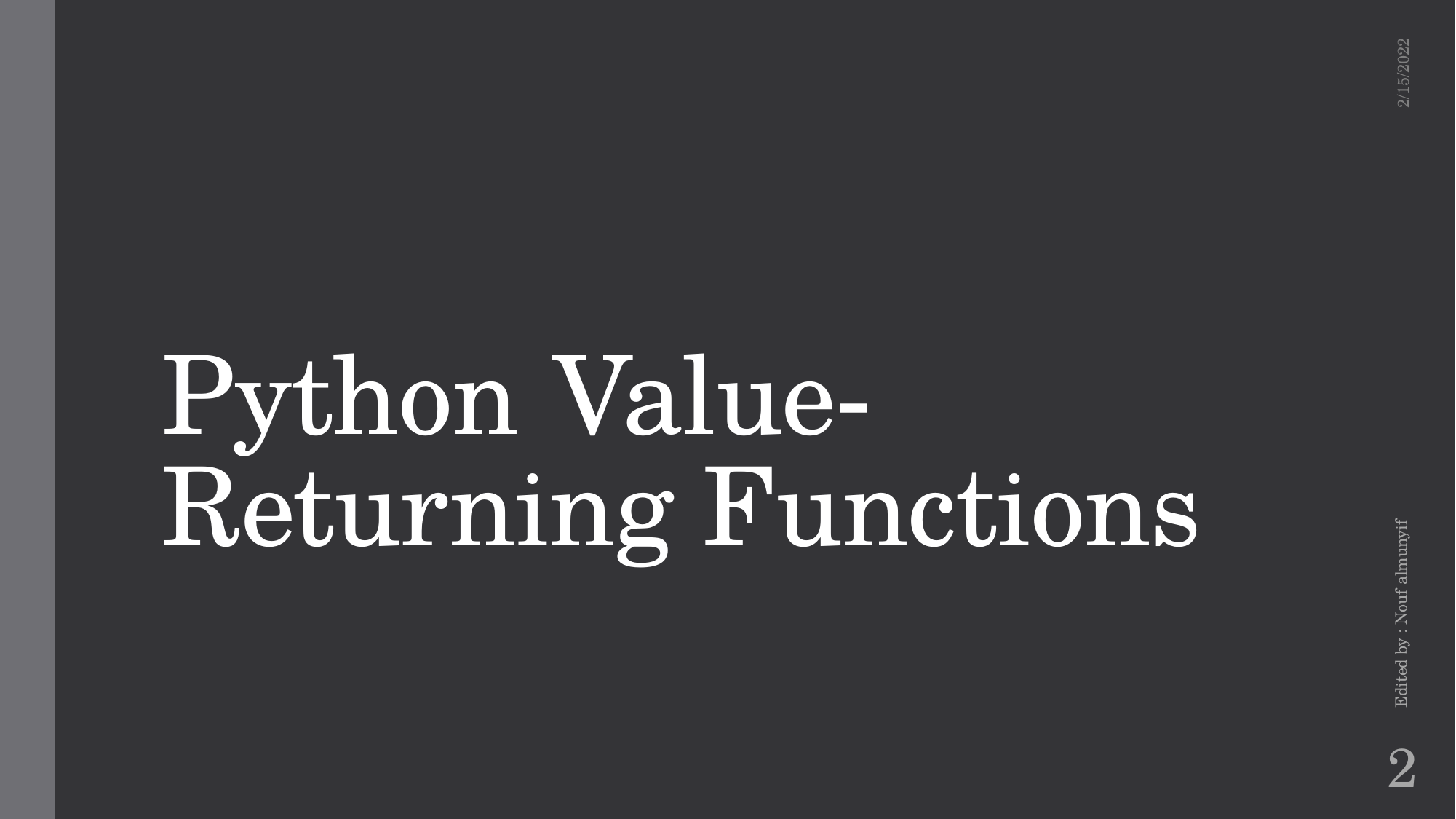

# Python Value-Returning Functions
2/15/2022
Edited by : Nouf almunyif
2